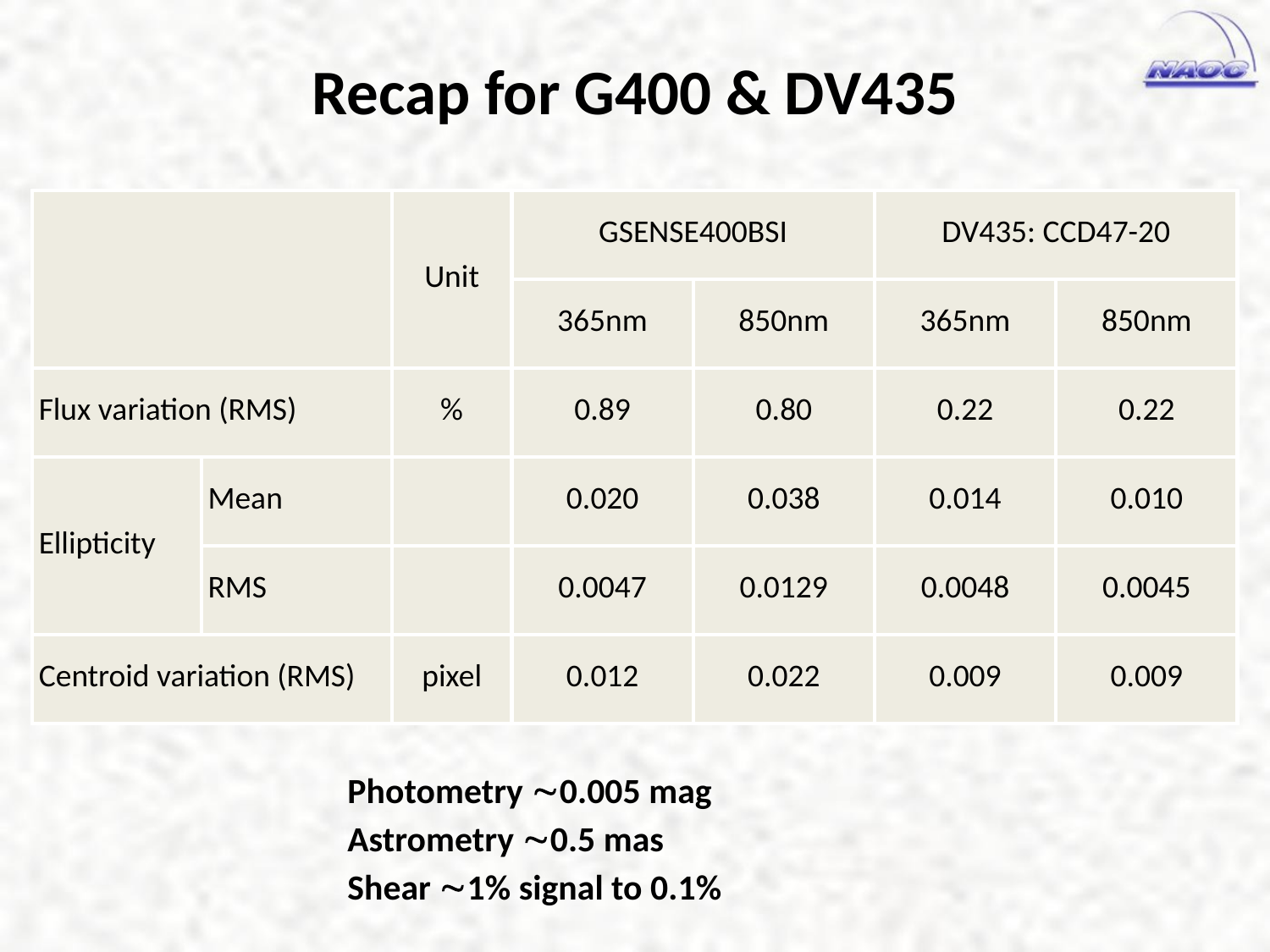

# Recap for G400 & DV435
|  |  | Unit | GSENSE400BSI |  | DV435: CCD47-20 |  |
| --- | --- | --- | --- | --- | --- | --- |
|  |  |  | 365nm | 850nm | 365nm | 850nm |
| Flux variation (RMS) |  | % | 0.89 | 0.80 | 0.22 | 0.22 |
| Ellipticity | Mean |  | 0.020 | 0.038 | 0.014 | 0.010 |
|  | RMS |  | 0.0047 | 0.0129 | 0.0048 | 0.0045 |
| Centroid variation (RMS) |  | pixel | 0.012 | 0.022 | 0.009 | 0.009 |
Photometry ∼0.005 mag
Astrometry ∼0.5 mas
Shear ∼1% signal to 0.1%